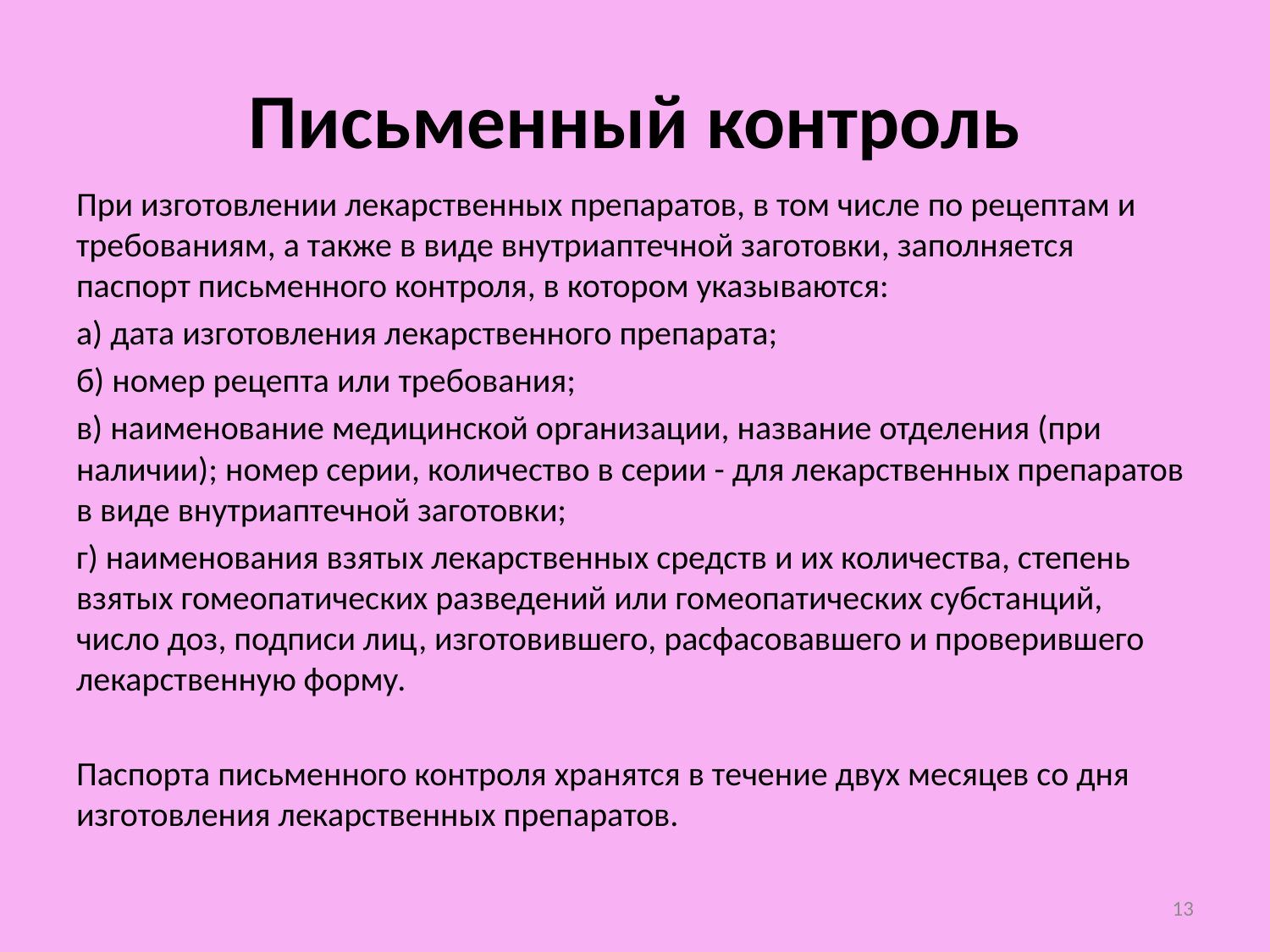

# Письменный контроль
При изготовлении лекарственных препаратов, в том числе по рецептам и требованиям, а также в виде внутриаптечной заготовки, заполняется паспорт письменного контроля, в котором указываются:
а) дата изготовления лекарственного препарата;
б) номер рецепта или требования;
в) наименование медицинской организации, название отделения (при наличии); номер серии, количество в серии - для лекарственных препаратов в виде внутриаптечной заготовки;
г) наименования взятых лекарственных средств и их количества, степень взятых гомеопатических разведений или гомеопатических субстанций, число доз, подписи лиц, изготовившего, расфасовавшего и проверившего лекарственную форму.

Паспорта письменного контроля хранятся в течение двух месяцев со дня изготовления лекарственных препаратов.
13